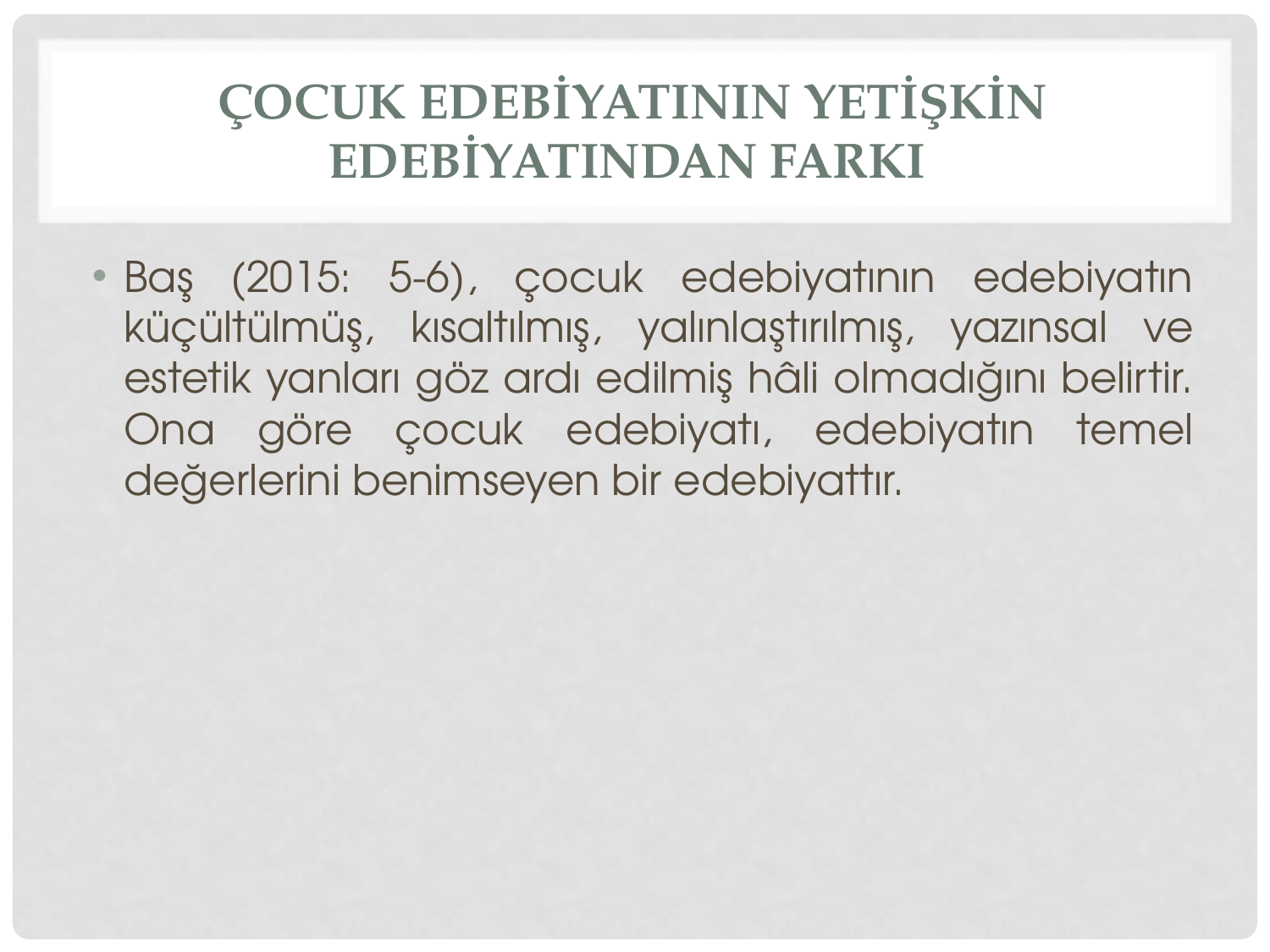

# Çocuk Edebiyatının Yetişkin Edebiyatından Farkı
Baş (2015: 5-6), çocuk edebiyatının edebiyatın küçültülmüş, kısaltılmış, yalınlaştırılmış, yazınsal ve estetik yanları göz ardı edilmiş hâli olmadığını belirtir. Ona göre çocuk edebiyatı, edebiyatın temel değerlerini benimseyen bir edebiyattır.